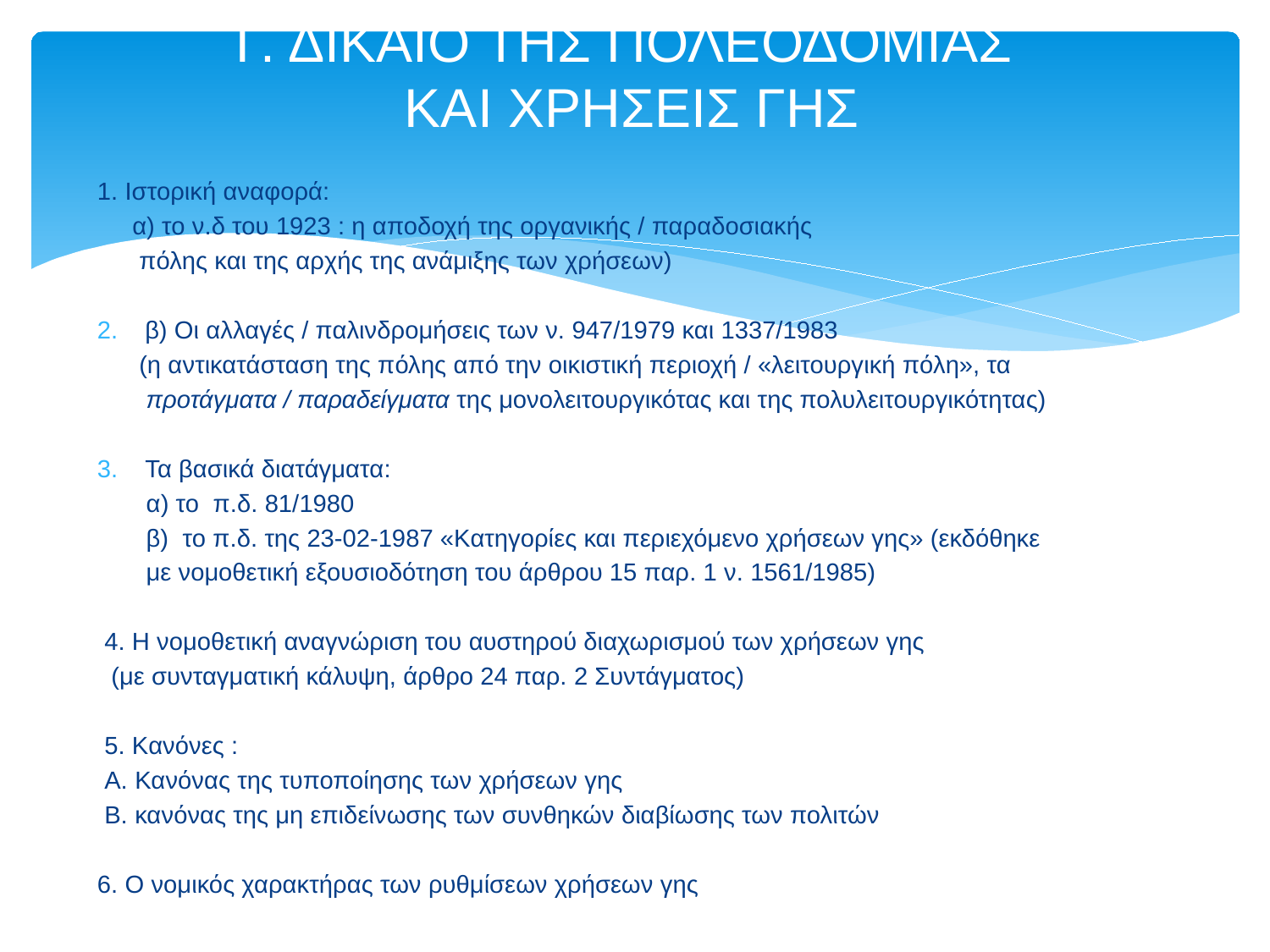

# Γ. ΔΙΚΑΙΟ ΤΗΣ ΠΟΛΕΟΔΟΜΙΑΣ ΚΑΙ ΧΡΗΣΕΙΣ ΓΗΣ
1. Ιστορική αναφορά:
     α) το ν.δ του 1923 : η αποδοχή της οργανικής / παραδοσιακής
      πόλης και της αρχής της ανάμιξης των χρήσεων)

β) Οι αλλαγές / παλινδρομήσεις των ν. 947/1979 και 1337/1983
      (η αντικατάσταση της πόλης από την οικιστική περιοχή / «λειτουργική πόλη», τα
       προτάγματα / παραδείγματα της μονολειτουργικότας και της πολυλειτουργικότητας)

Τα βασικά διατάγματα:
       α) το  π.δ. 81/1980
       β)  το π.δ. της 23-02-1987 «Κατηγορίες και περιεχόμενο χρήσεων γης» (εκδόθηκε
       με νομοθετική εξουσιοδότηση του άρθρου 15 παρ. 1 ν. 1561/1985)

 4. Η νομοθετική αναγνώριση του αυστηρού διαχωρισμού των χρήσεων γης
  (με συνταγματική κάλυψη, άρθρο 24 παρ. 2 Συντάγματος)

 5. Κανόνες :
 Α. Κανόνας της τυποποίησης των χρήσεων γης
 Β. κανόνας της μη επιδείνωσης των συνθηκών διαβίωσης των πολιτών

6. Ο νομικός χαρακτήρας των ρυθμίσεων χρήσεων γης